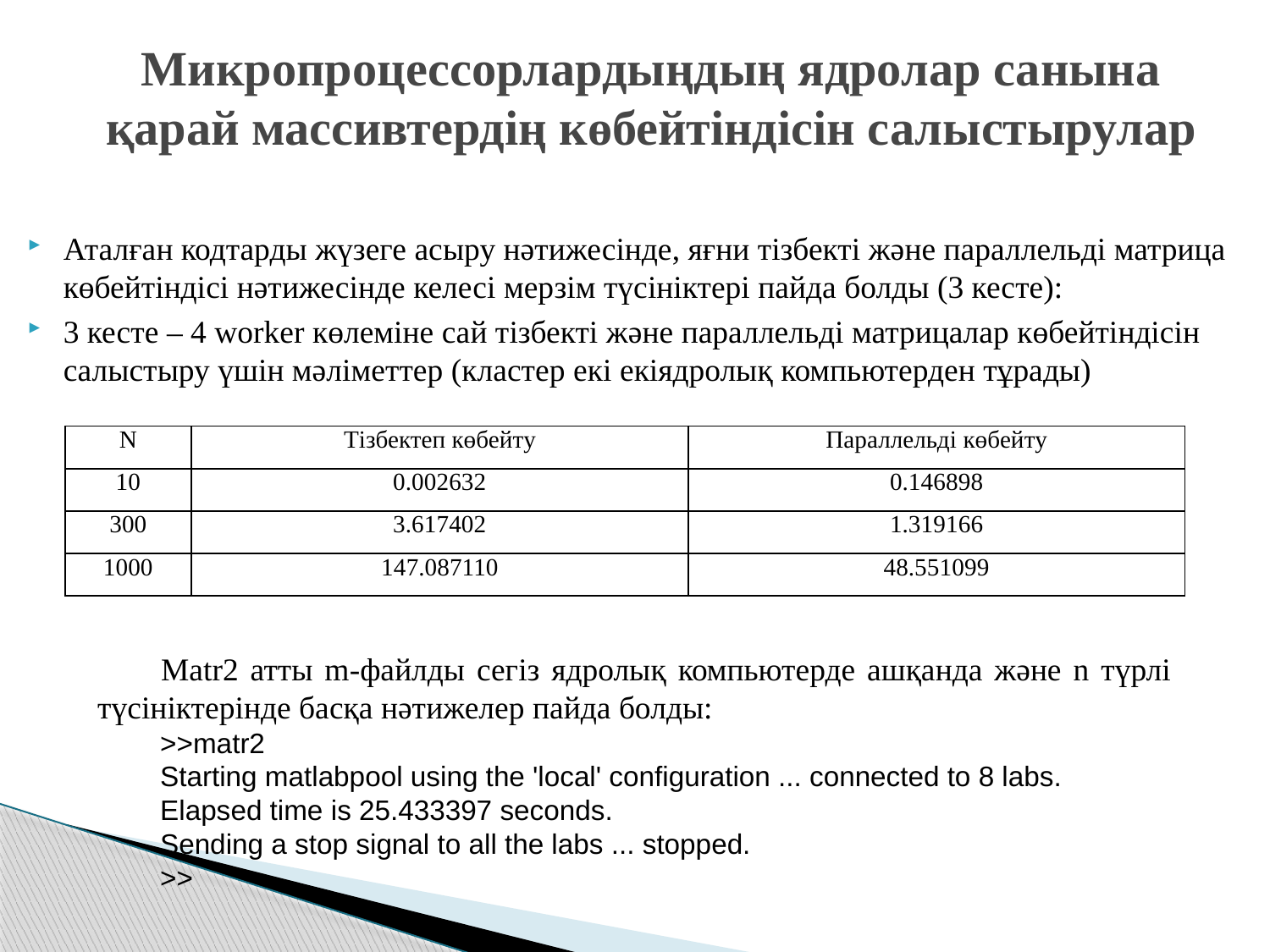

# Микропроцессорлардыңдың ядролар санына қарай массивтердің көбейтіндісін салыстырулар
Аталған кодтарды жүзеге асыру нәтижесінде, яғни тізбекті және параллельді матрица көбейтіндісі нәтижесінде келесі мерзім түсініктері пайда болды (3 кесте):
3 кесте – 4 worker көлеміне сай тізбекті және параллельді матрицалар көбейтіндісін салыстыру үшін мәліметтер (кластер екі екіядролық компьютерден тұрады)
| N | Тізбектеп көбейту | Параллельді көбейту |
| --- | --- | --- |
| 10 | 0.002632 | 0.146898 |
| 300 | 3.617402 | 1.319166 |
| 1000 | 147.087110 | 48.551099 |
Matr2 атты m-файлды сегіз ядролық компьютерде ашқанда және n түрлі түсініктерінде басқа нәтижелер пайда болды:
>>matr2
Starting matlabpool using the 'local' configuration ... connected to 8 labs.
Elapsed time is 25.433397 seconds.
Sending a stop signal to all the labs ... stopped.
>>